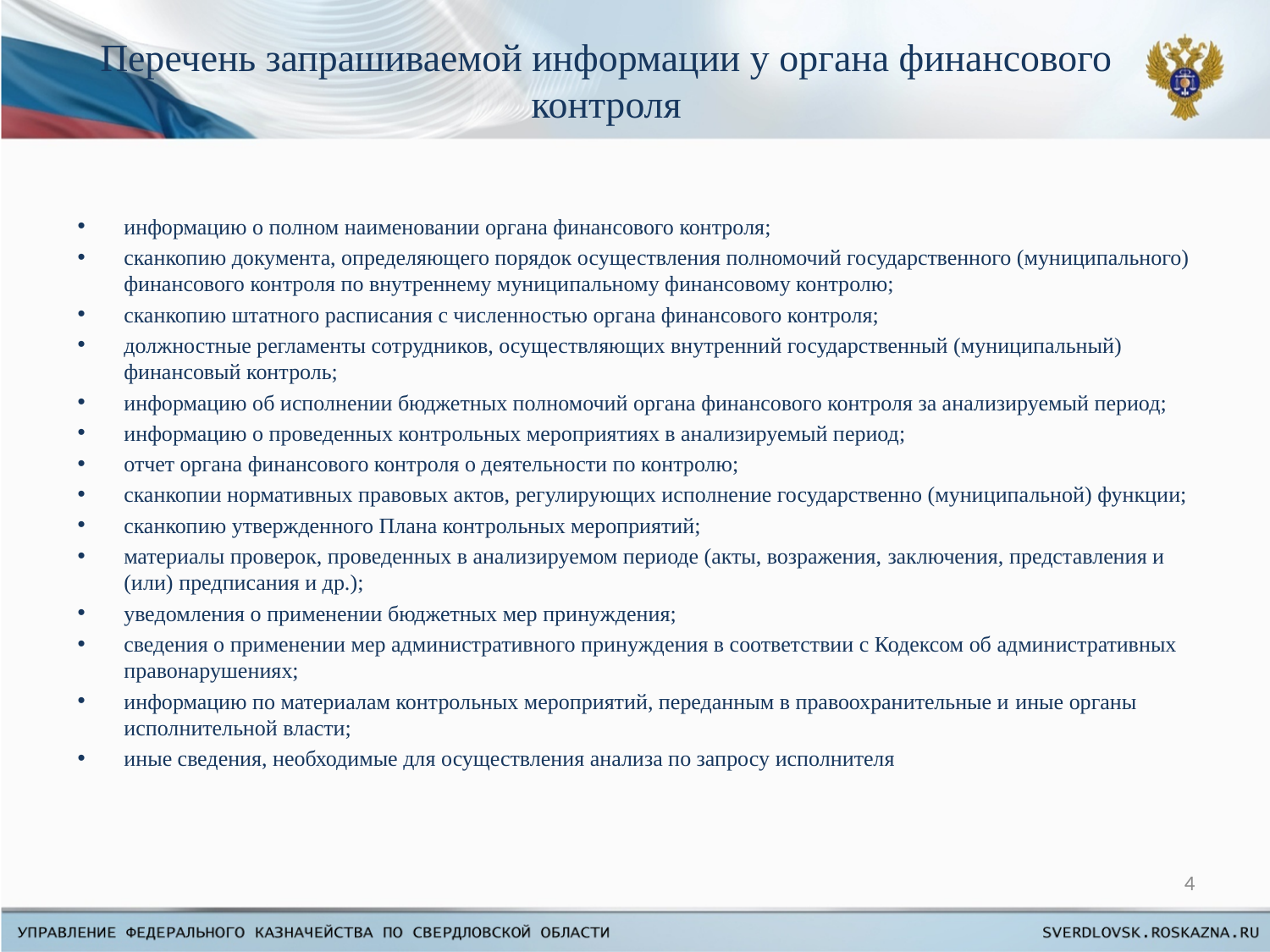

# Перечень запрашиваемой информации у органа финансового контроля
информацию о полном наименовании органа финансового контроля;
сканкопию документа, определяющего порядок осуществления полномочий государственного (муниципального) финансового контроля по внутреннему муниципальному финансовому контролю;
сканкопию штатного расписания с численностью органа финансового контроля;
должностные регламенты сотрудников, осуществляющих внутренний государственный (муниципальный) финансовый контроль;
информацию об исполнении бюджетных полномочий органа финансового контроля за анализируемый период;
информацию о проведенных контрольных мероприятиях в анализируемый период;
отчет органа финансового контроля о деятельности по контролю;
сканкопии нормативных правовых актов, регулирующих исполнение государственно (муниципальной) функции;
сканкопию утвержденного Плана контрольных мероприятий;
материалы проверок, проведенных в анализируемом периоде (акты, возражения, заключения, представления и (или) предписания и др.);
уведомления о применении бюджетных мер принуждения;
сведения о применении мер административного принуждения в соответствии с Кодексом об административных правонарушениях;
информацию по материалам контрольных мероприятий, переданным в правоохранительные и иные органы исполнительной власти;
иные сведения, необходимые для осуществления анализа по запросу исполнителя
4